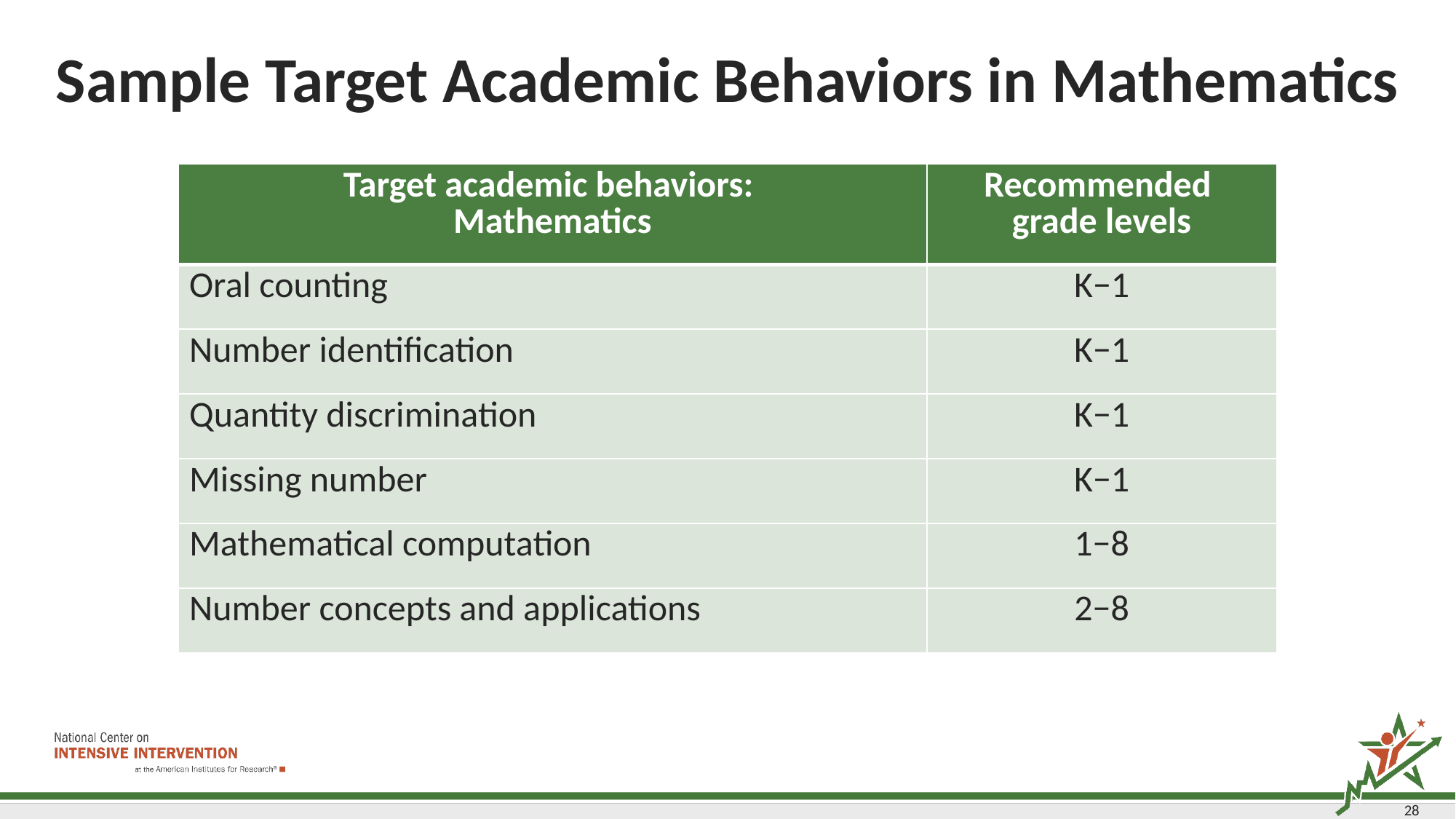

# Sample Target Academic Behaviors in Mathematics
| Target academic behaviors: Mathematics | Recommended grade levels |
| --- | --- |
| Oral counting | K−1 |
| Number identification | K−1 |
| Quantity discrimination | K−1 |
| Missing number | K−1 |
| Mathematical computation | 1−8 |
| Number concepts and applications | 2−8 |
28